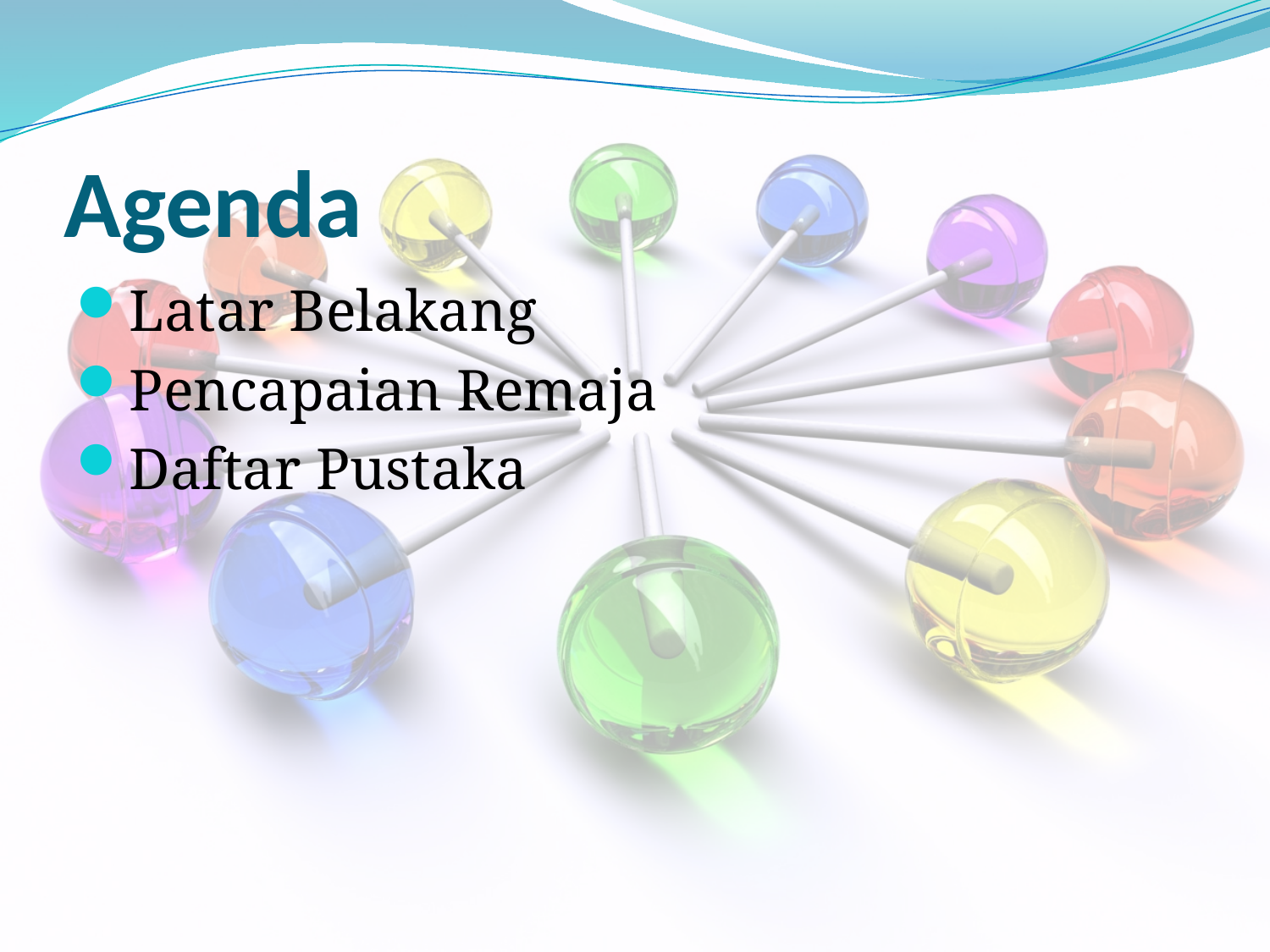

# Agenda
Latar Belakang
Pencapaian Remaja
Daftar Pustaka